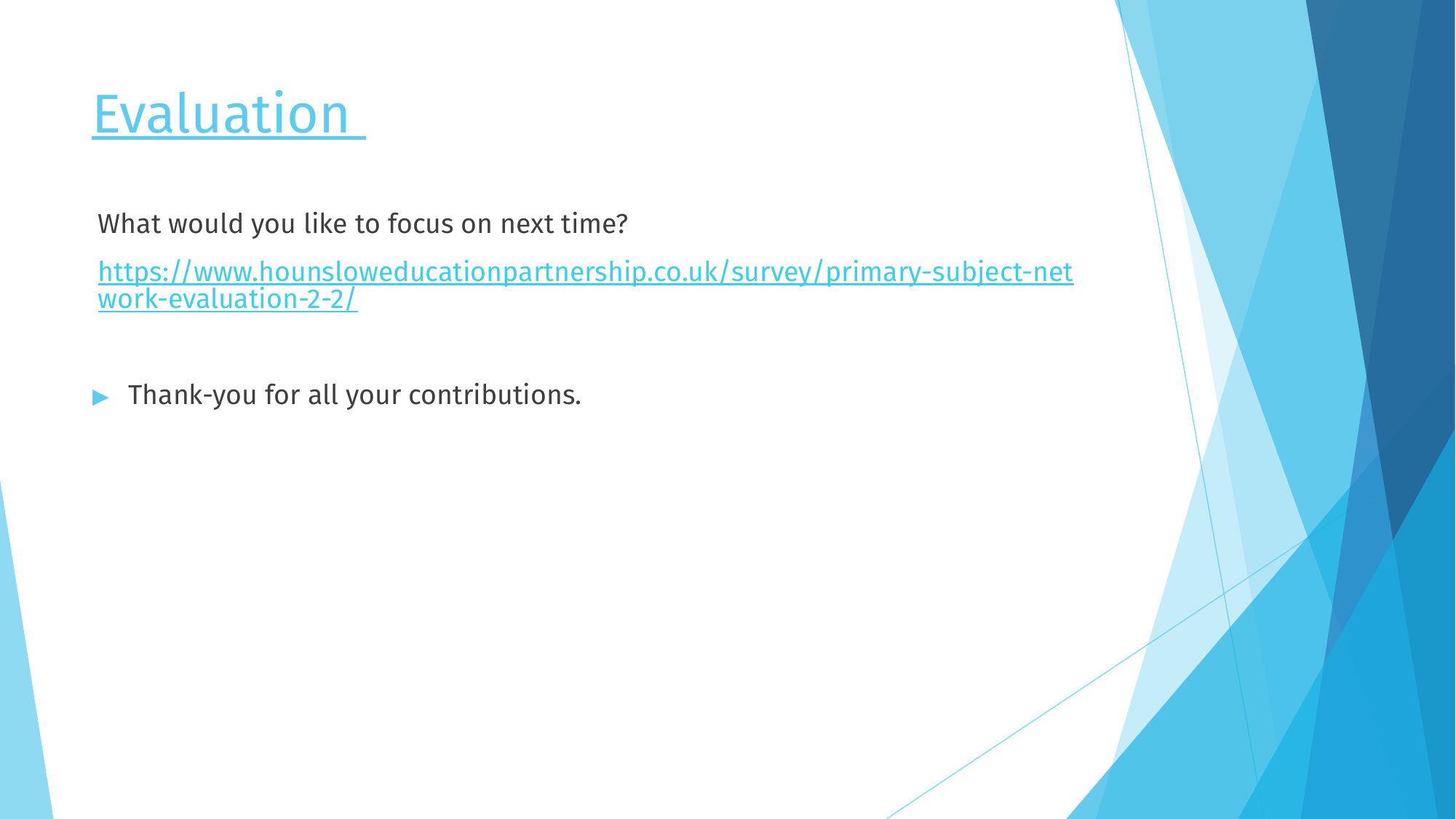

# Evaluation

What would you like to focus on next time?
https://www.hounsloweducationpartnership.co.uk/survey/primary-subject-network-evaluation-2-2/

Thank-you for all your contributions.